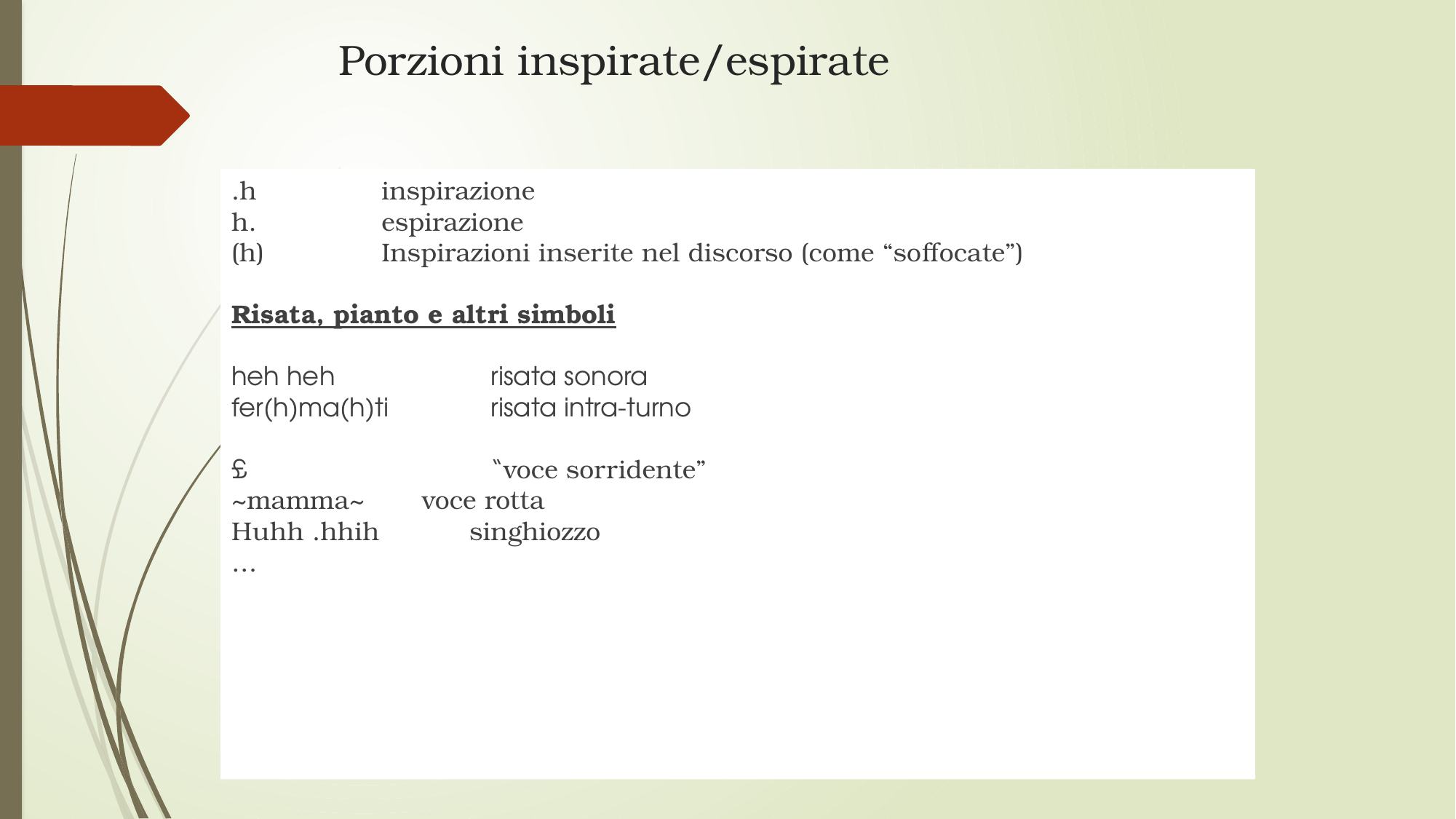

Porzioni inspirate/espirate
.h 		inspirazione
h. 		espirazione
(h)		Inspirazioni inserite nel discorso (come “soffocate”)

Risata, pianto e altri simboli

heh heh		risata sonora
fer(h)ma(h)ti	risata intra-turno

£  			“voce sorridente”
~mamma~       voce rotta
Huhh .hhih           singhiozzo
…